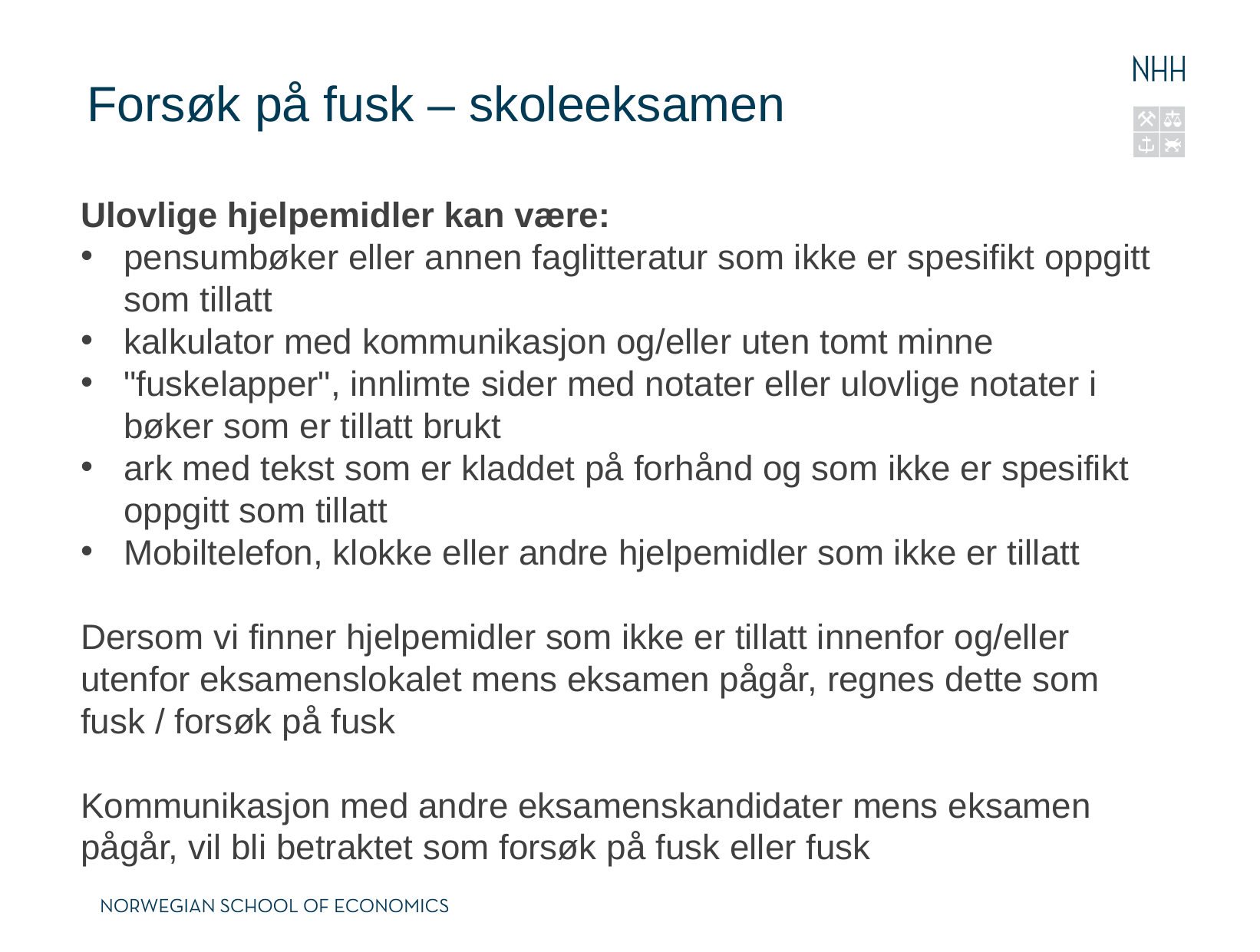

# Forsøk på fusk – skoleeksamen
Ulovlige hjelpemidler kan være:
pensumbøker eller annen faglitteratur som ikke er spesifikt oppgitt som tillatt
kalkulator med kommunikasjon og/eller uten tomt minne
"fuskelapper", innlimte sider med notater eller ulovlige notater i bøker som er tillatt brukt
ark med tekst som er kladdet på forhånd og som ikke er spesifikt oppgitt som tillatt
Mobiltelefon, klokke eller andre hjelpemidler som ikke er tillatt

Dersom vi finner hjelpemidler som ikke er tillatt innenfor og/eller utenfor eksamenslokalet mens eksamen pågår, regnes dette som fusk / forsøk på fusk

Kommunikasjon med andre eksamenskandidater mens eksamen pågår, vil bli betraktet som forsøk på fusk eller fusk